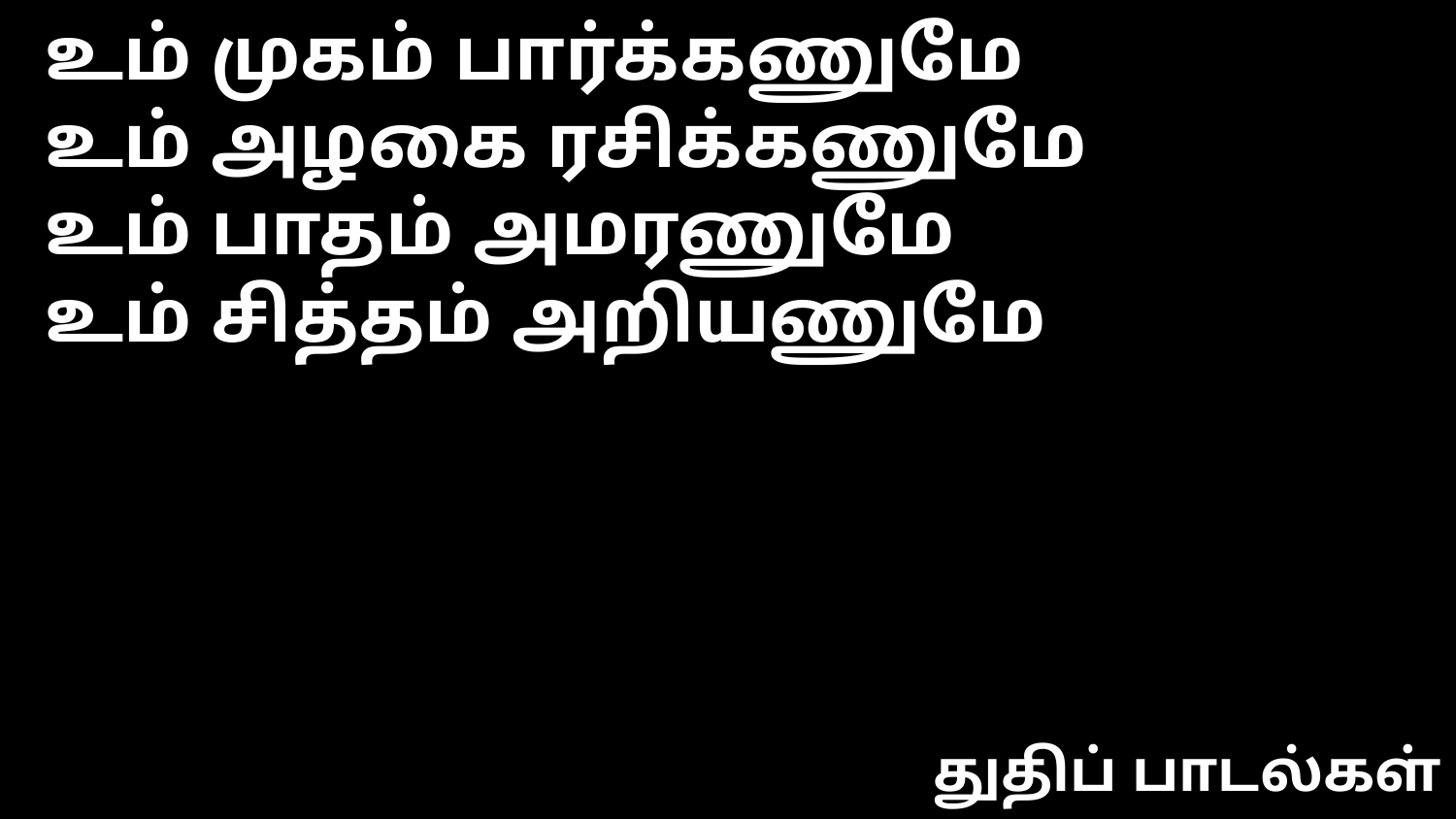

உம் முகம் பார்க்கணுமே
உம் அழகை ரசிக்கணுமே
உம் பாதம் அமரணுமே
உம் சித்தம் அறியணுமே

துதிப் பாடல்கள்